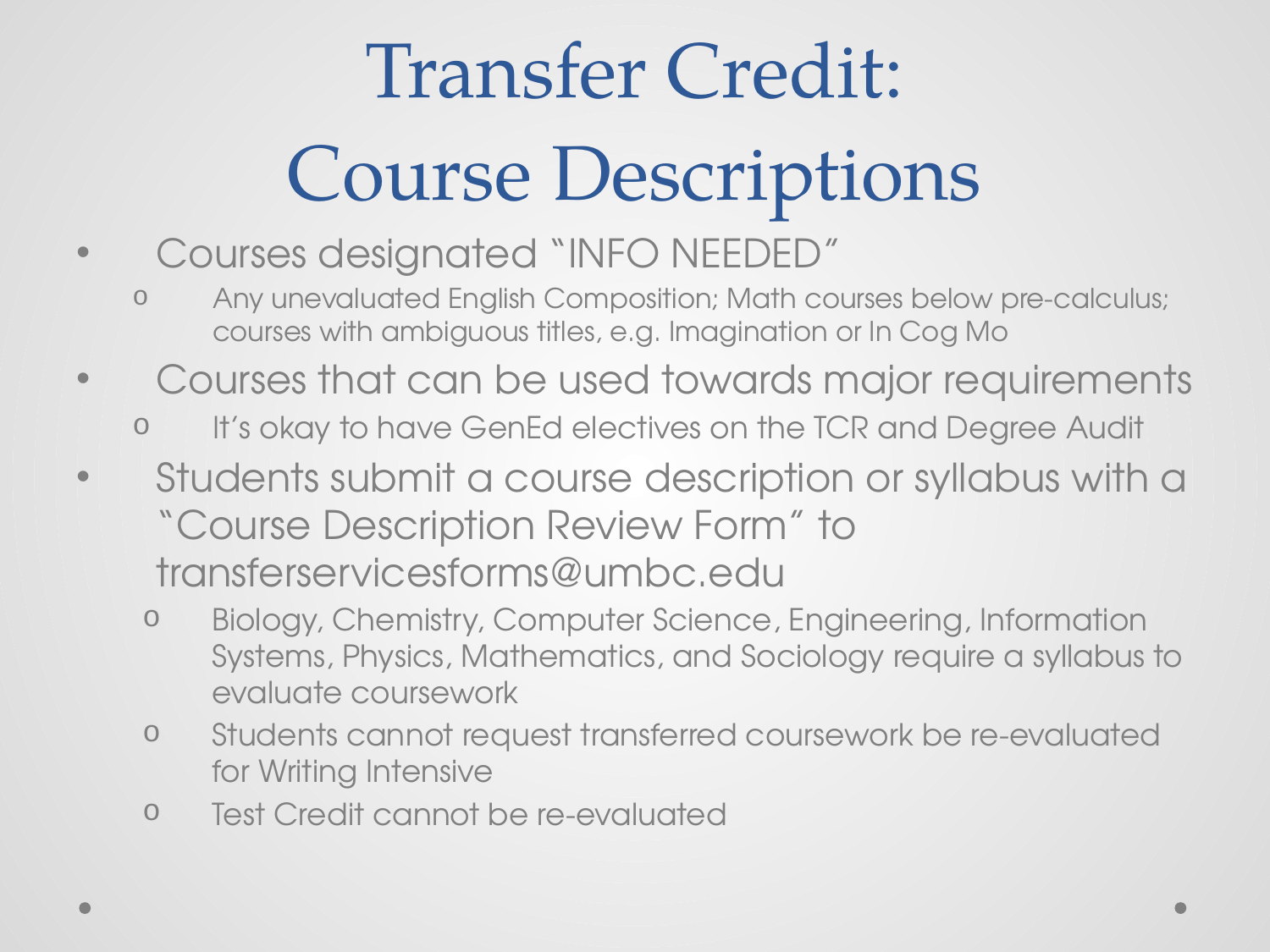

# Transfer Credit: Course Descriptions
Courses designated “INFO NEEDED”
Any unevaluated English Composition; Math courses below pre-calculus; courses with ambiguous titles, e.g. Imagination or In Cog Mo
Courses that can be used towards major requirements
It’s okay to have GenEd electives on the TCR and Degree Audit
Students submit a course description or syllabus with a “Course Description Review Form” to transferservicesforms@umbc.edu
Biology, Chemistry, Computer Science, Engineering, Information Systems, Physics, Mathematics, and Sociology require a syllabus to evaluate coursework
Students cannot request transferred coursework be re-evaluated for Writing Intensive
Test Credit cannot be re-evaluated